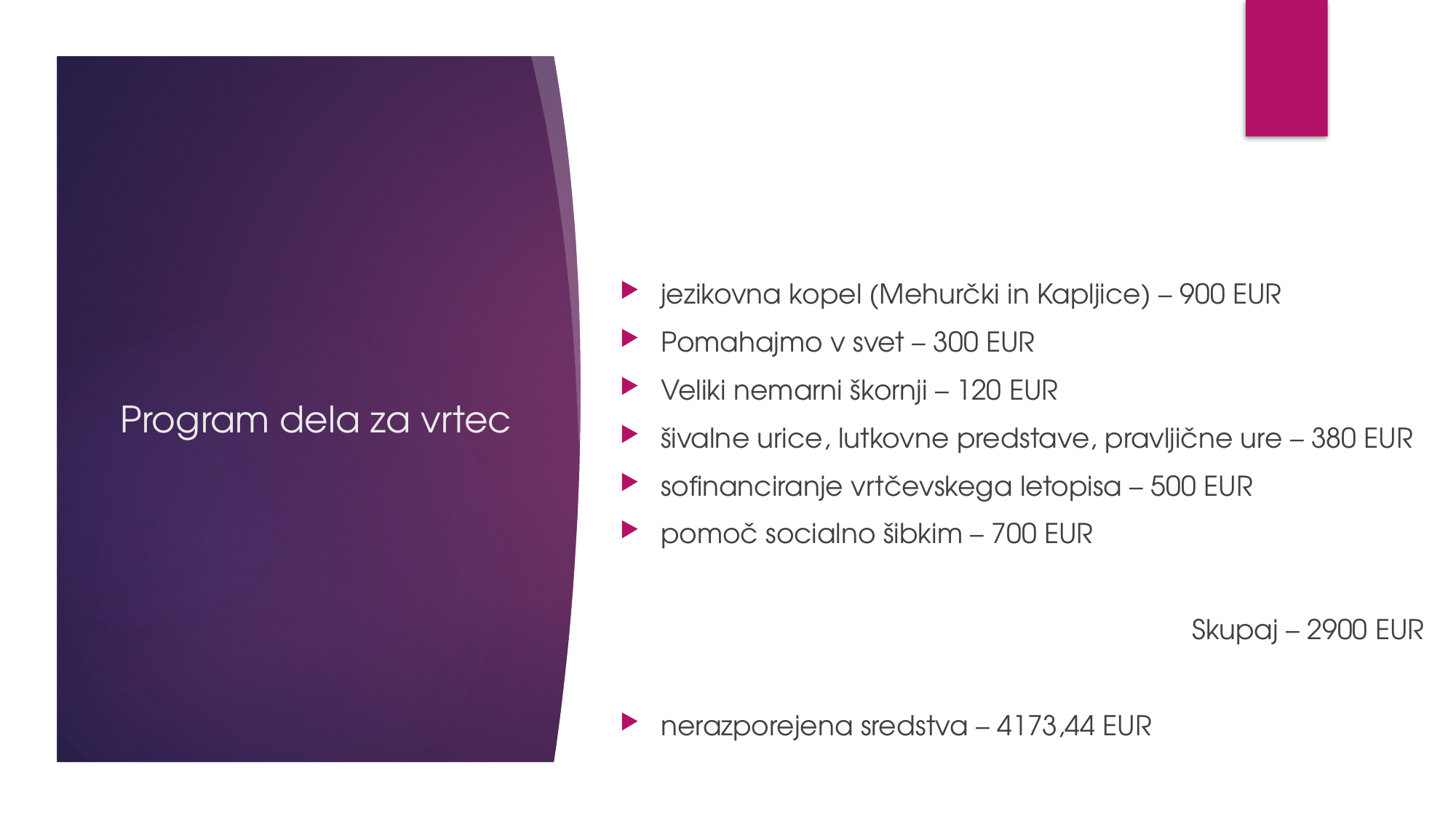

jezikovna kopel (Mehurčki in Kapljice) – 900 EUR
Pomahajmo v svet – 300 EUR
Veliki nemarni škornji – 120 EUR
šivalne urice, lutkovne predstave, pravljične ure – 380 EUR
sofinanciranje vrtčevskega letopisa – 500 EUR
pomoč socialno šibkim – 700 EUR

Skupaj – 2900 EUR

nerazporejena sredstva – 4173,44 EUR

# Program dela za vrtec